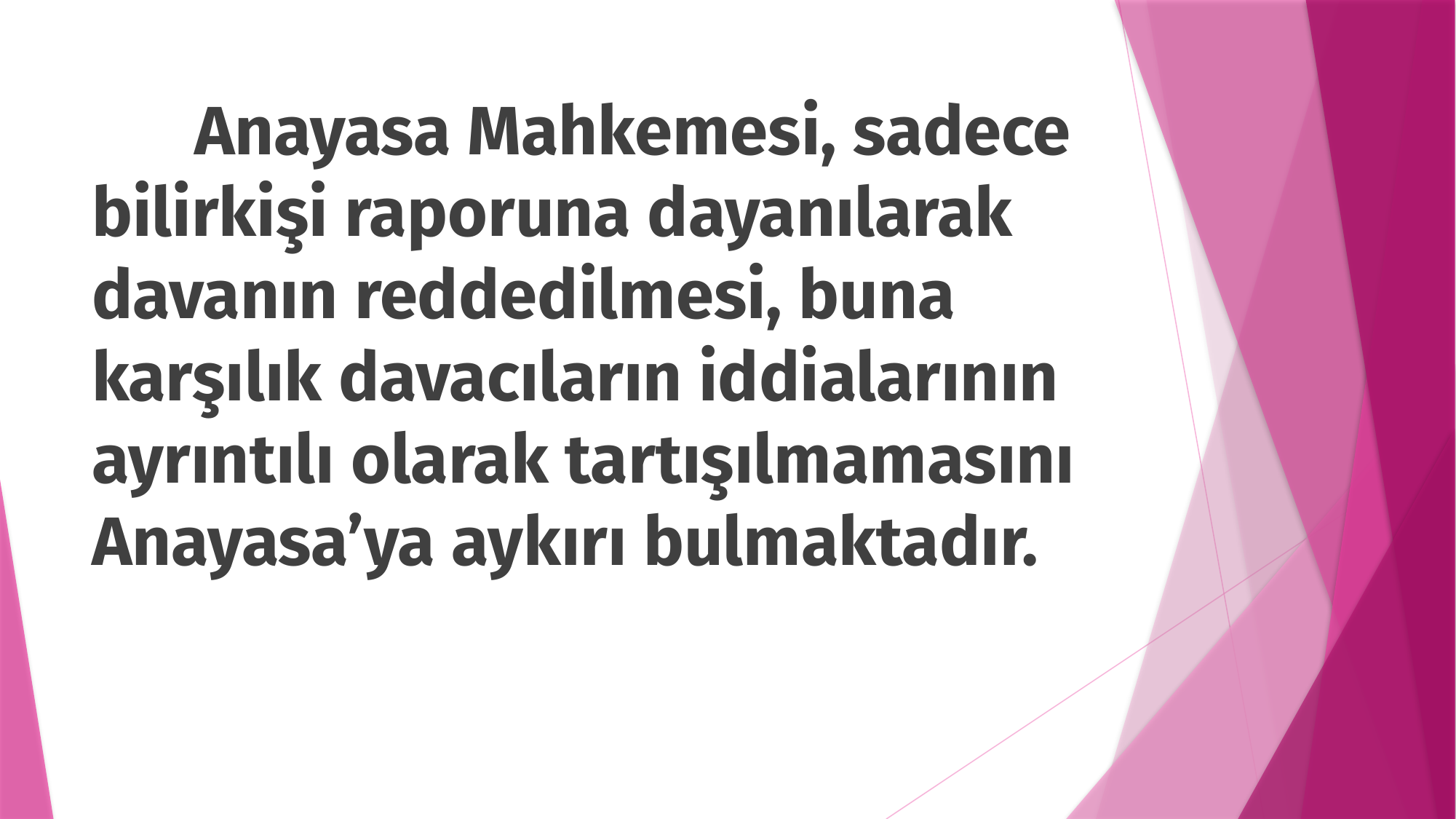

Anayasa Mahkemesi, sadece bilirkişi raporuna dayanılarak davanın reddedilmesi, buna karşılık davacıların iddialarının ayrıntılı olarak tartışılmamasını Anayasa’ya aykırı bulmaktadır.